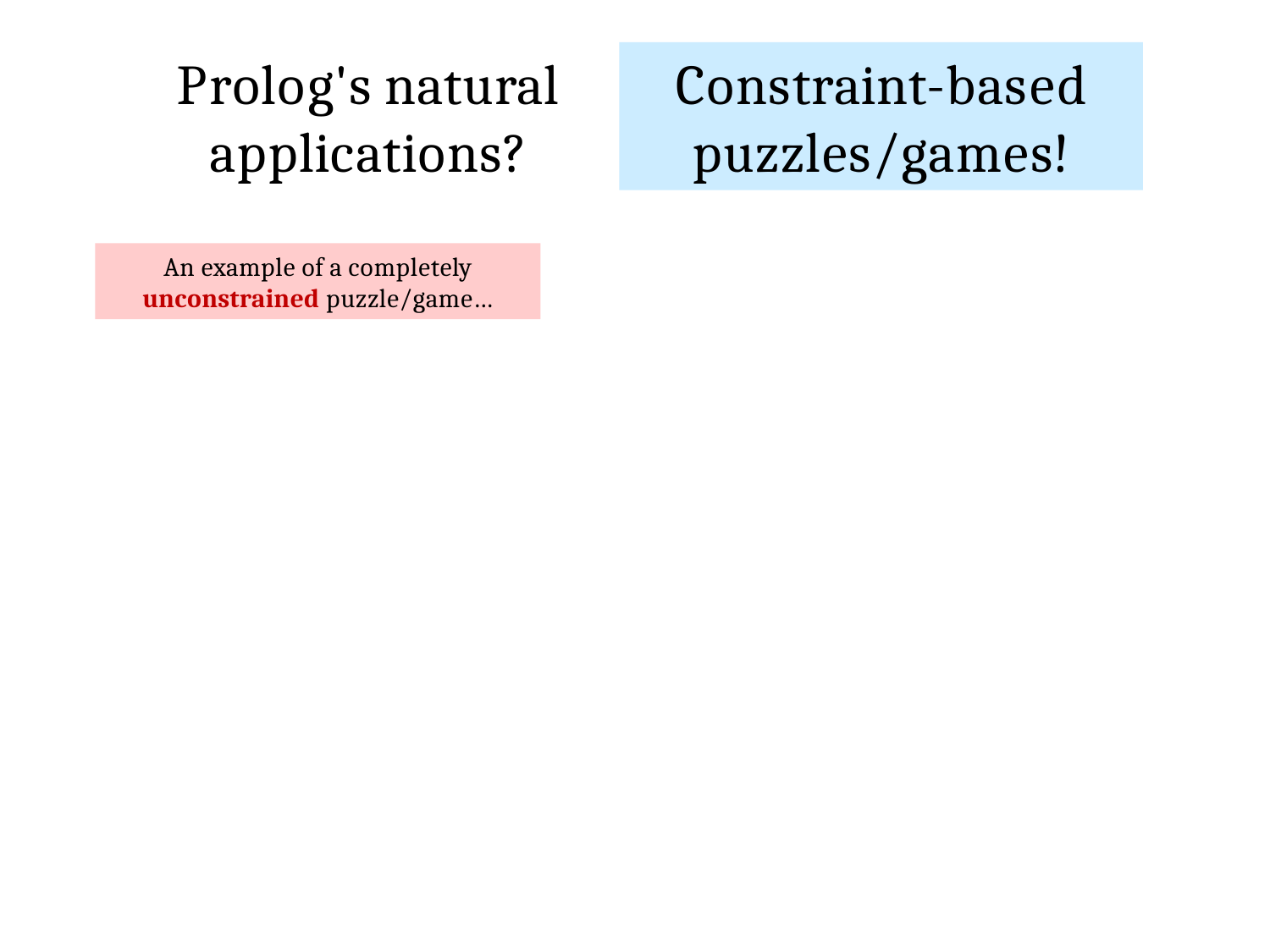

Prolog's natural applications?
Constraint-based puzzles/games!
An example of a completely unconstrained puzzle/game…